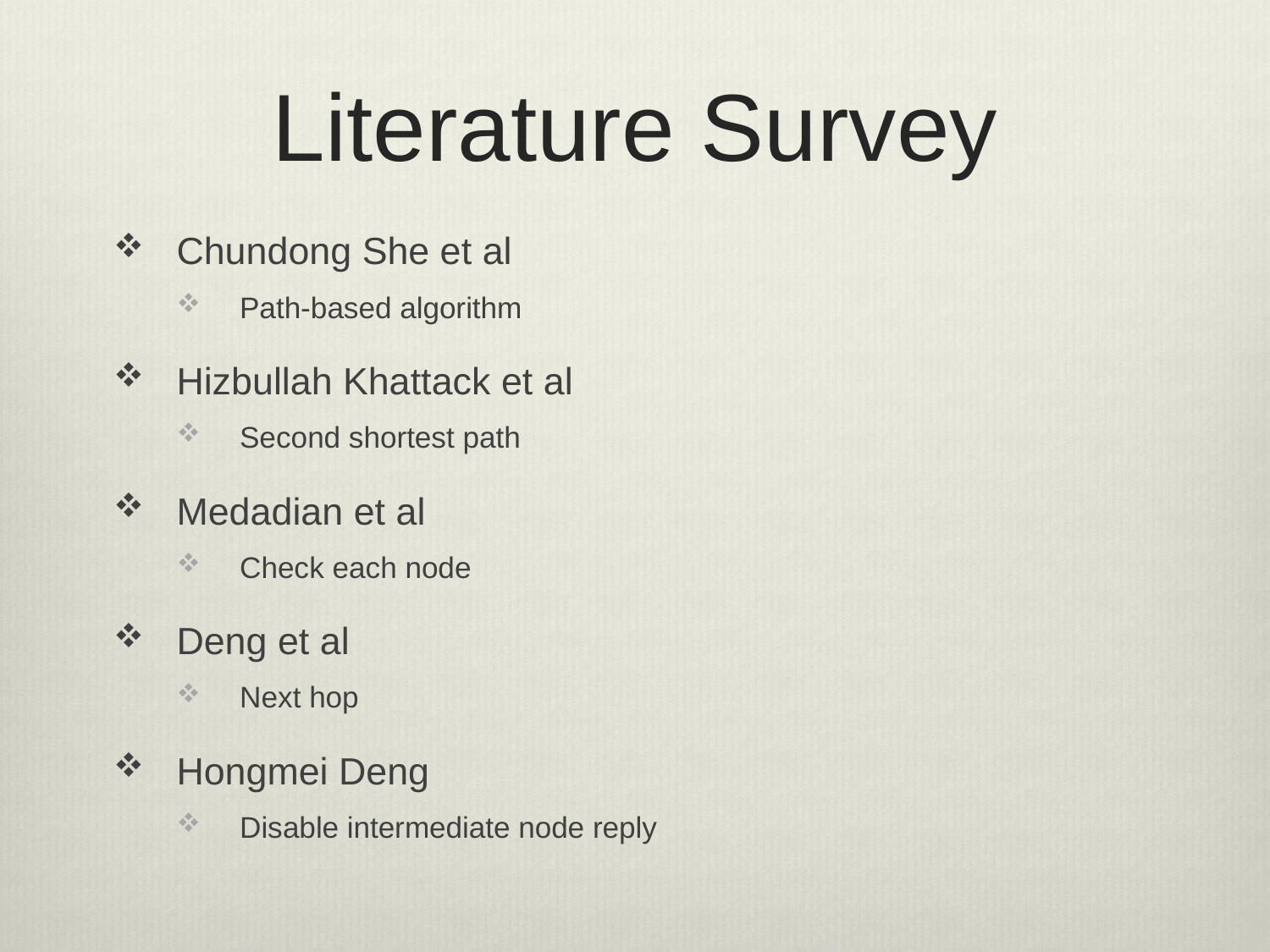

# Literature Survey
Chundong She et al
Path-based algorithm
Hizbullah Khattack et al
Second shortest path
Medadian et al
Check each node
Deng et al
Next hop
Hongmei Deng
Disable intermediate node reply